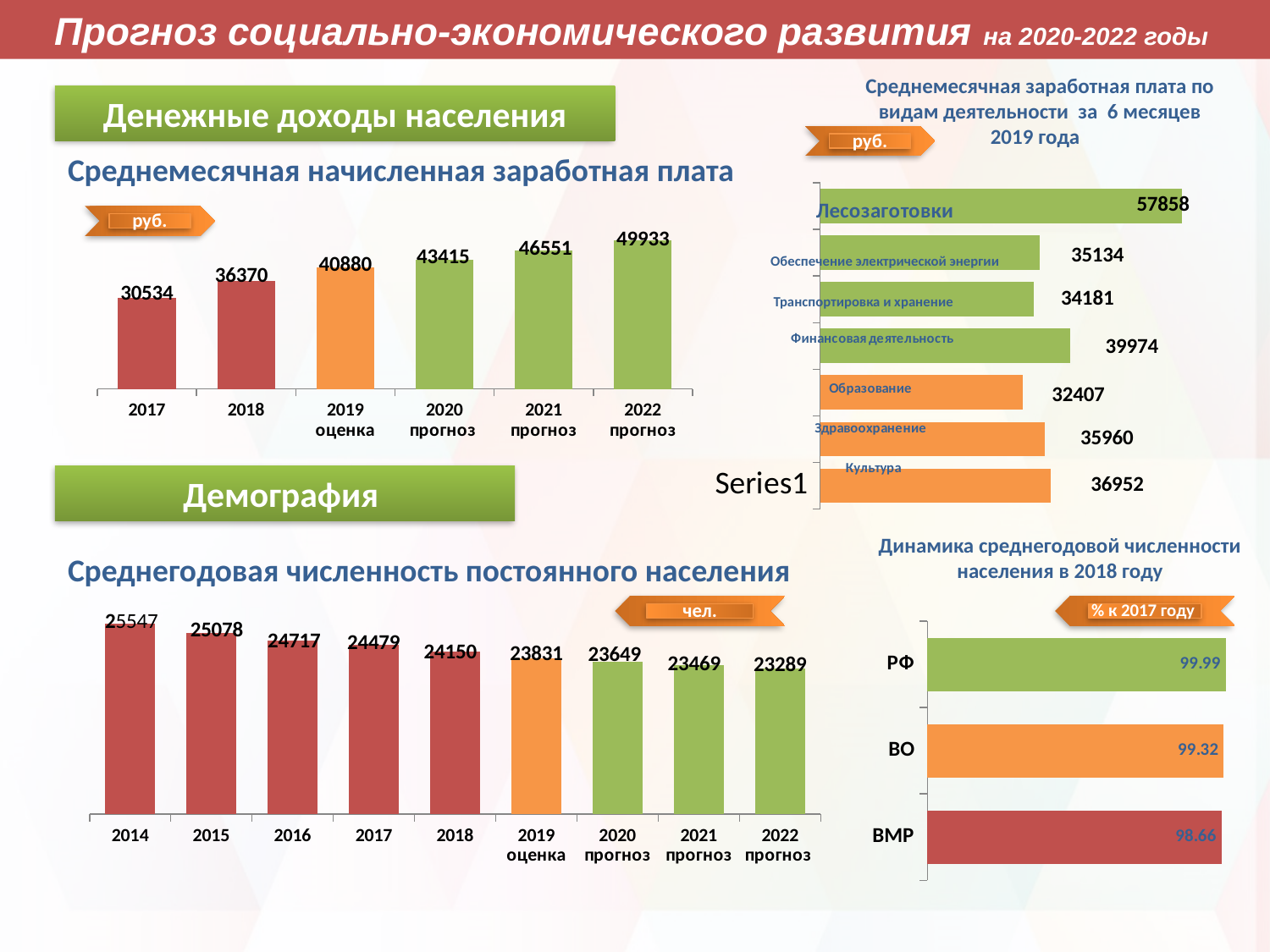

Прогноз социально-экономического развития на 2020-2022 годы
Среднемесячная заработная плата по видам деятельности  за  6 месяцев 2019 года

руб.
Денежные доходы населения
Среднемесячная начисленная заработная плата

руб.

### Chart

| Category | Ряд 1 |
|---|---|
|  | 36952.0 |
|  | 35960.0 |
|  | 32407.0 |
|  | 39974.0 |
|  | 34181.0 |
|  | 35134.0 |
|  | 57858.0 |

### Chart

| Category | Ряд 1 |
|---|---|
| 2017 | 30534.0 |
| 2018 | 36370.0 |
| 2019 оценка | 40880.0 |
| 2020 прогноз  | 43415.0 |
| 2021 прогноз | 46551.0 |
| 2022 прогноз | 49933.0 |
Обеспечение электрической энергии
Транспортировка и хранение
Демография

% к 2017 году

чел.
Динамика среднегодовой численности населения в 2018 году
Среднегодовая численность постоянного населения

### Chart

| Category | Ряд 1 |
|---|---|
| 2014 | 25547.0 |
| 2015 | 25078.0 |
| 2016 | 24717.0 |
| 2017 | 24479.0 |
| 2018 | 24150.0 |
| 2019 оценка | 23831.0 |
| 2020 прогноз | 23649.0 |
| 2021 прогноз | 23469.0 |
| 2022 прогноз  | 23289.0 |

### Chart

| Category | Ряд 1 |
|---|---|
| ВМР | 98.66 |
| ВО | 99.32 |
| РФ | 99.99000000000002 |